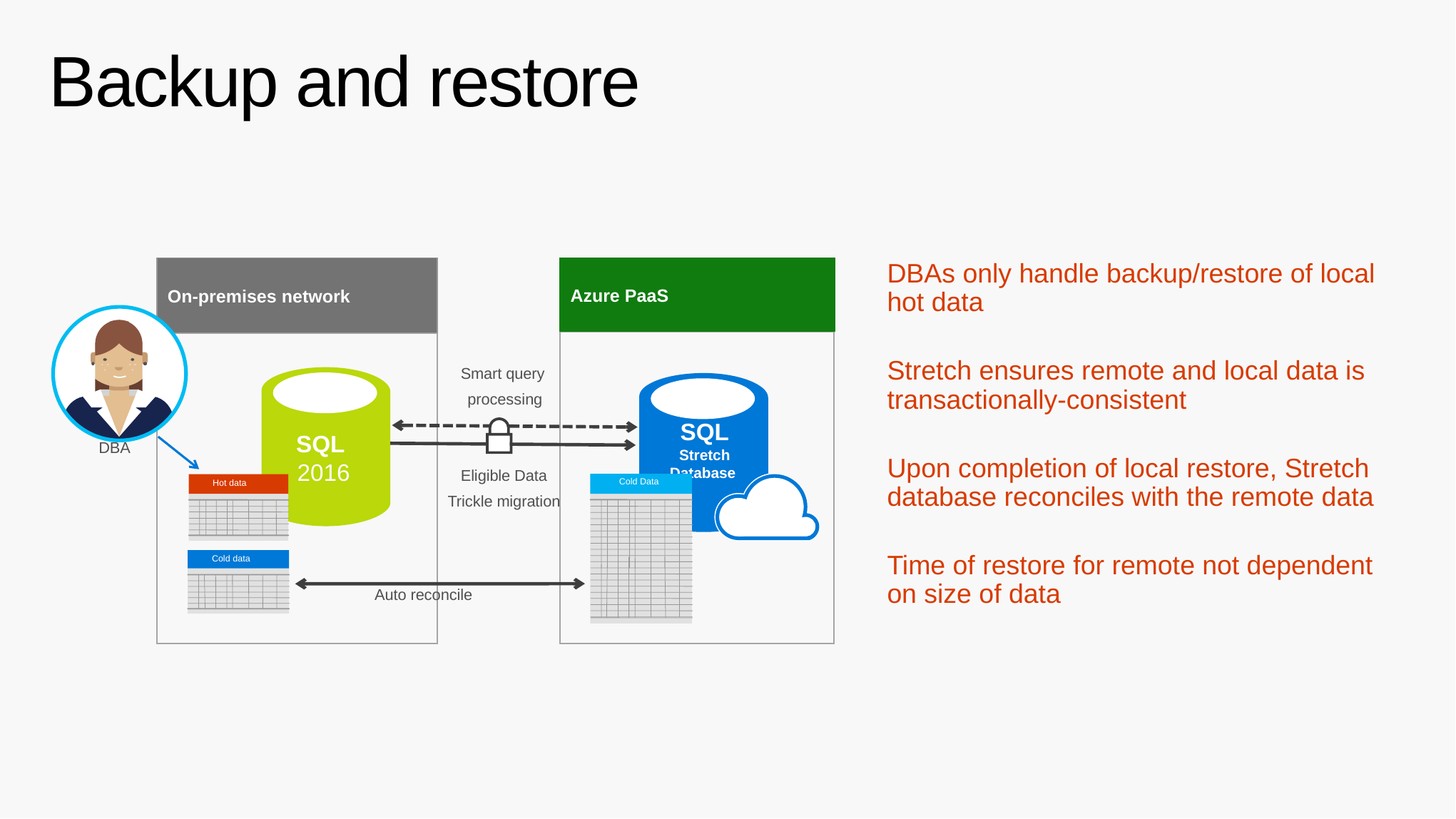

# Backup and restore
DBAs only handle backup/restore of local hot data

Stretch ensures remote and local data is transactionally-consistent

Upon completion of local restore, Stretch database reconciles with the remote data

Time of restore for remote not dependent on size of data
On-premises network

Azure PaaS

DBA
Smart query
processing

SQL
2016

SQL
Stretch Database

Eligible Data
Trickle migration

Cold Data

Hot data

Cold data

Auto reconcile